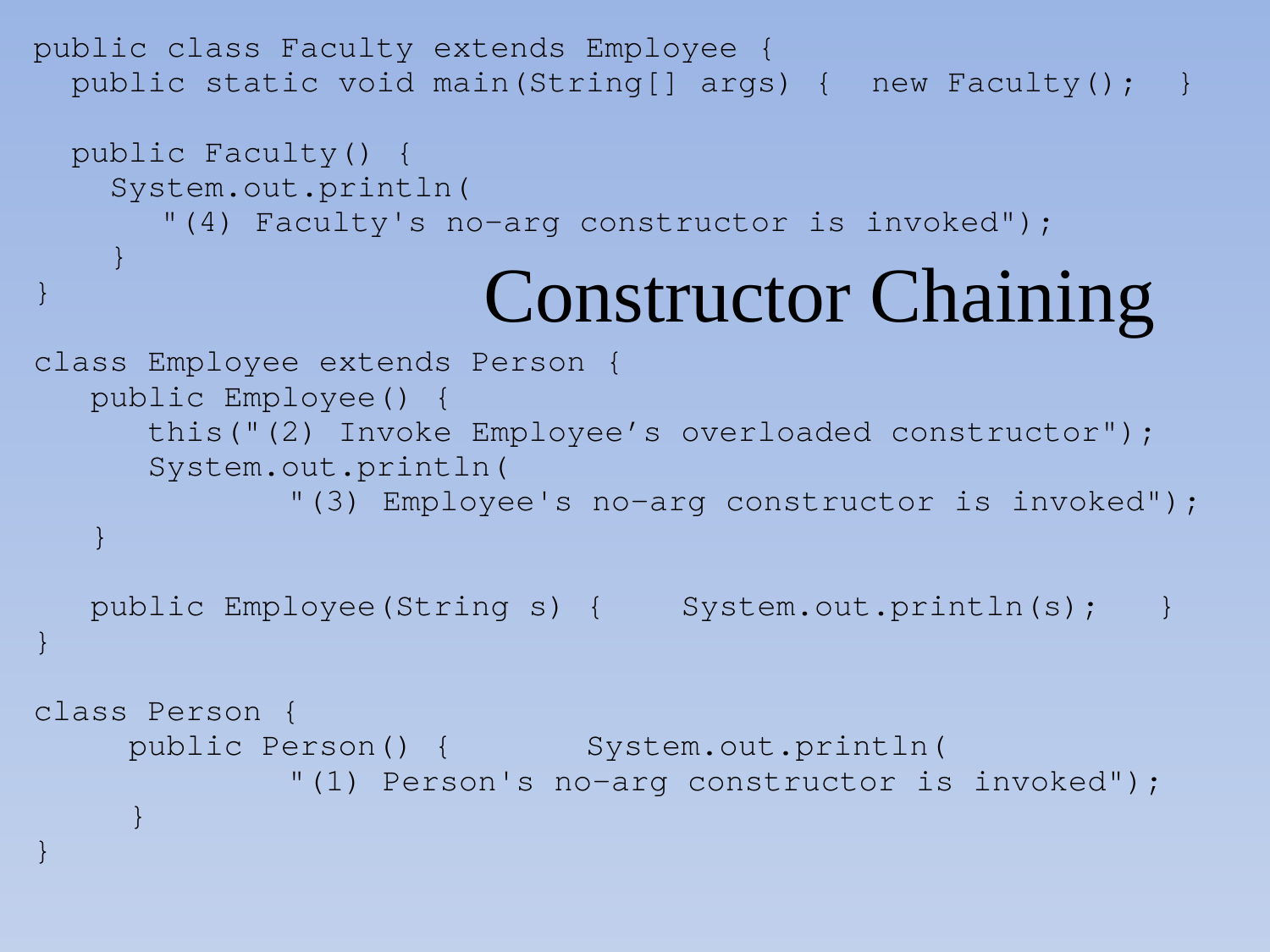

public class Faculty extends Employee {
  public static void main(String[] args) {  new Faculty();  }

  public Faculty() {
    System.out.println(
	"(4) Faculty's no-arg constructor is invoked");
    }
}

class Employee extends Person {
   public Employee() {
      this("(2) Invoke Employee’s overloaded constructor");
      System.out.println(
		"(3) Employee's no-arg constructor is invoked");
   }

   public Employee(String s) {    System.out.println(s);   }
}

class Person {
     public Person() {       System.out.println(
 		"(1) Person's no-arg constructor is invoked");
     }
}
# Constructor Chaining